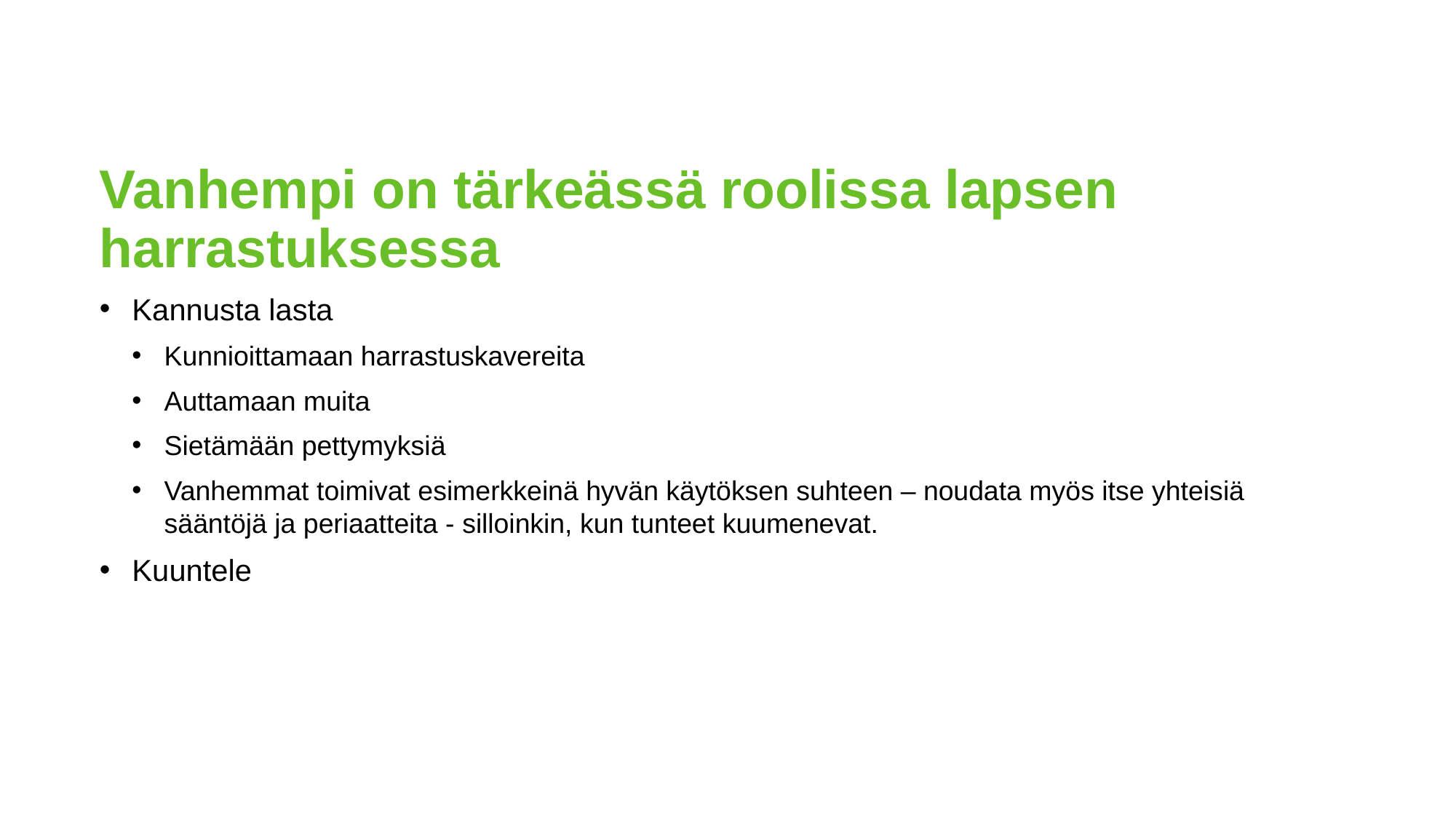

# Vanhempi on tärkeässä roolissa lapsen harrastuksessa
Kannusta lasta
Kunnioittamaan harrastuskavereita
Auttamaan muita
Sietämään pettymyksiä
Vanhemmat toimivat esimerkkeinä hyvän käytöksen suhteen – noudata myös itse yhteisiä sääntöjä ja periaatteita - silloinkin, kun tunteet kuumenevat.
Kuuntele